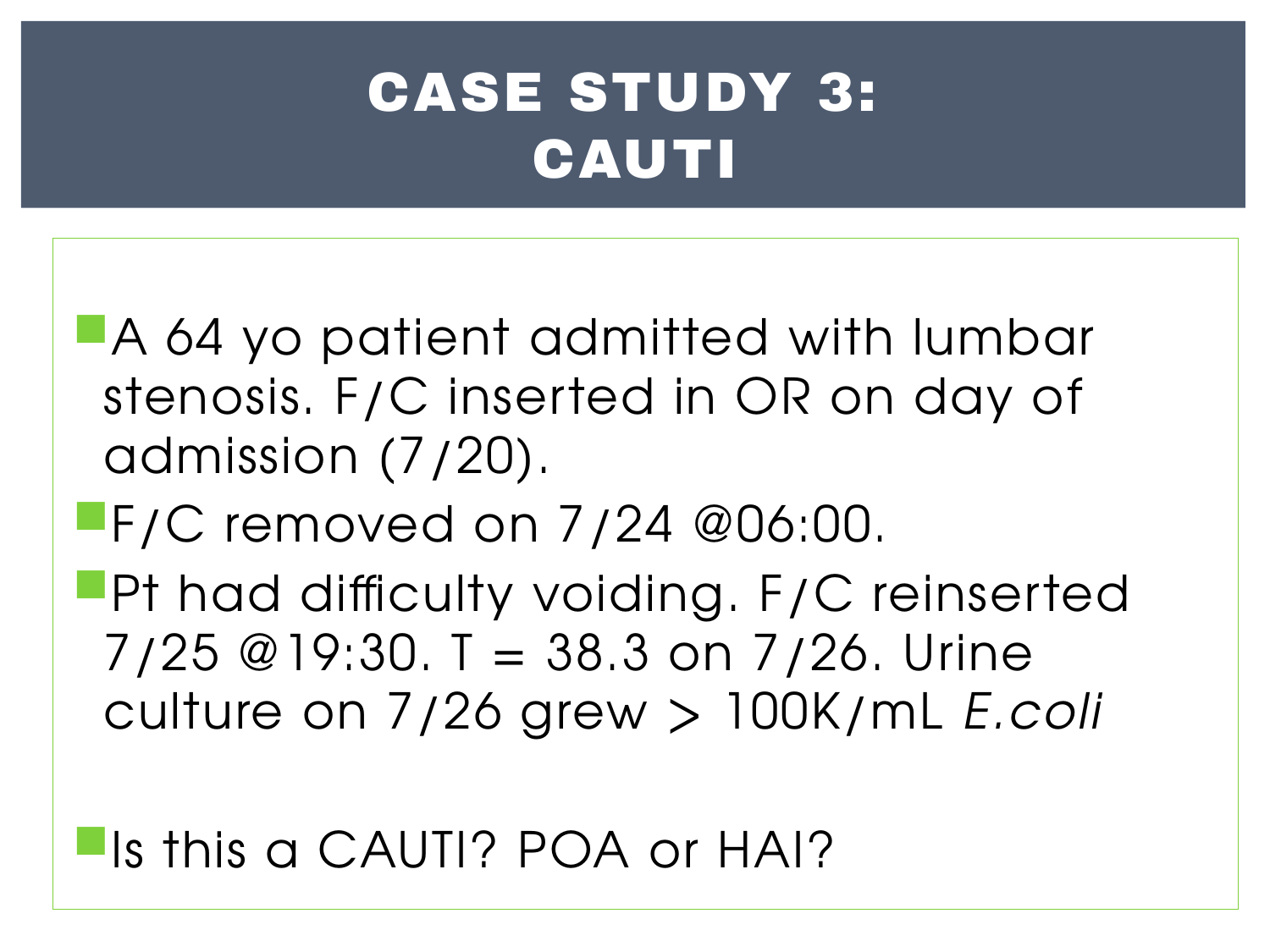

# Case study 3: cauti

A 64 yo patient admitted with lumbar stenosis. F/C inserted in OR on day of admission (7/20).
F/C removed on 7/24 @06:00.
Pt had difficulty voiding. F/C reinserted 7/25 @19:30. T = 38.3 on 7/26. Urine culture on 7/26 grew > 100K/mL E.coli

Is this a CAUTI? POA or HAI?